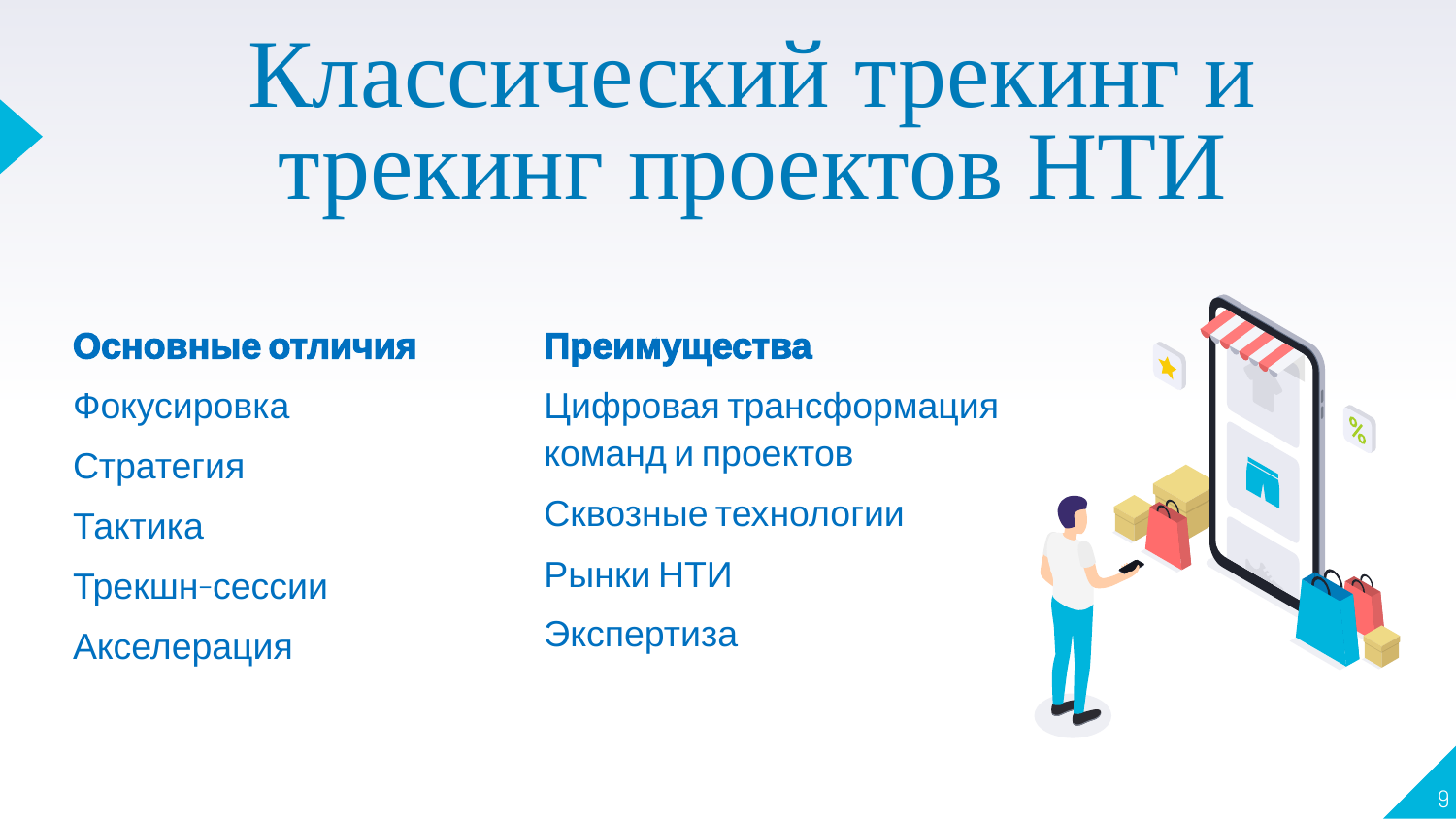

# Классический трекинг и трекинг проектов НТИ

Основные отличия
Фокусировка
Стратегия
Тактика
Трекшн-сессии
Акселерация

Преимущества
Цифровая трансформация команд и проектов
Сквозные технологии
Рынки НТИ
Экспертиза
9